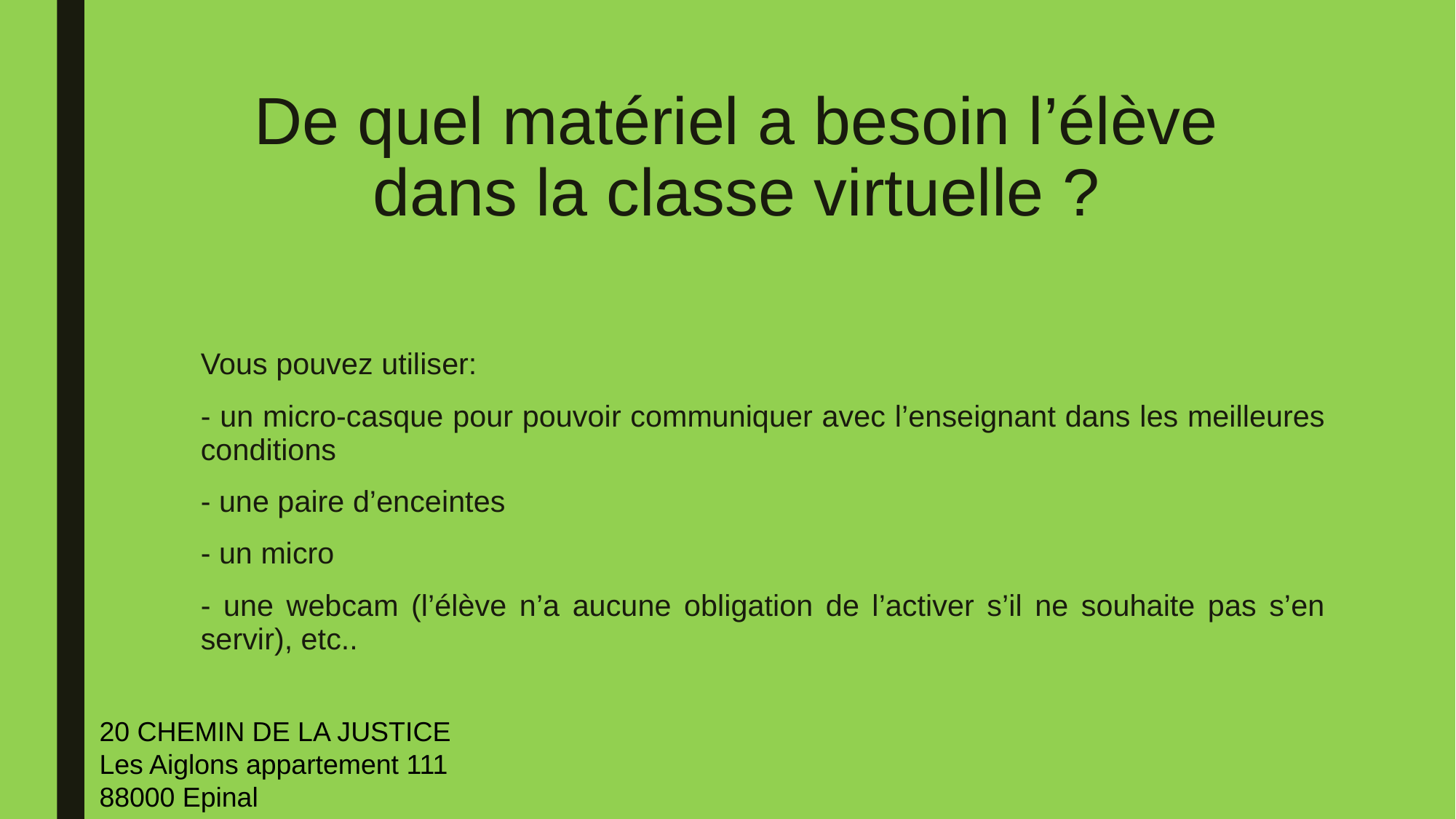

# De quel matériel a besoin l’élève dans la classe virtuelle ?
Vous pouvez utiliser:
- un micro-casque pour pouvoir communiquer avec l’enseignant dans les meilleures conditions
- une paire d’enceintes
- un micro
- une webcam (l’élève n’a aucune obligation de l’activer s’il ne souhaite pas s’en servir), etc..

20 CHEMIN DE LA JUSTICE
Les Aiglons appartement 111
88000 Epinal